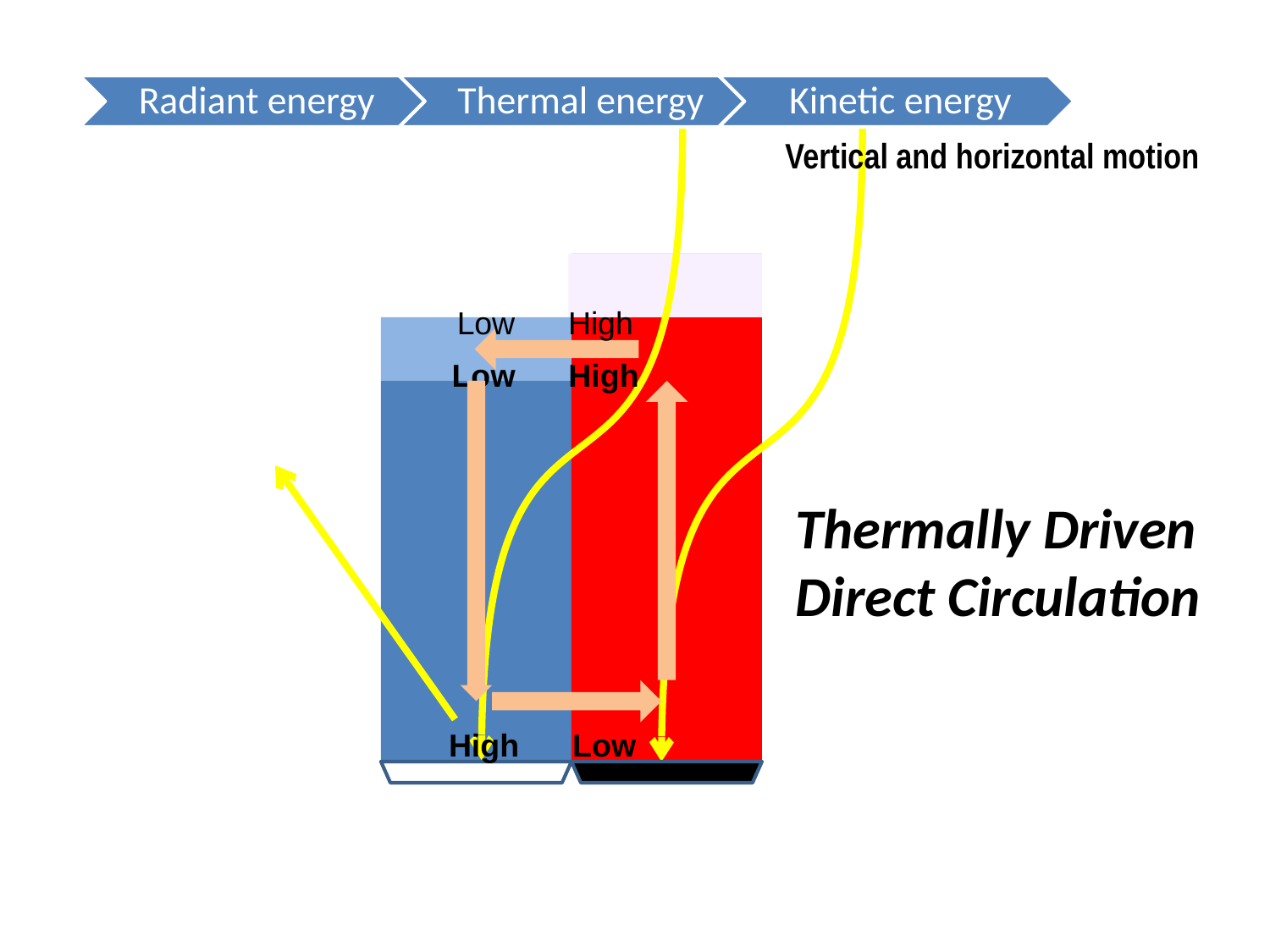

Radiant energy
Thermal energy
Kinetic energy
Vertical and horizontal motion

Low      High

Low      High

Thermally Driven Direct Circulation

High      Low